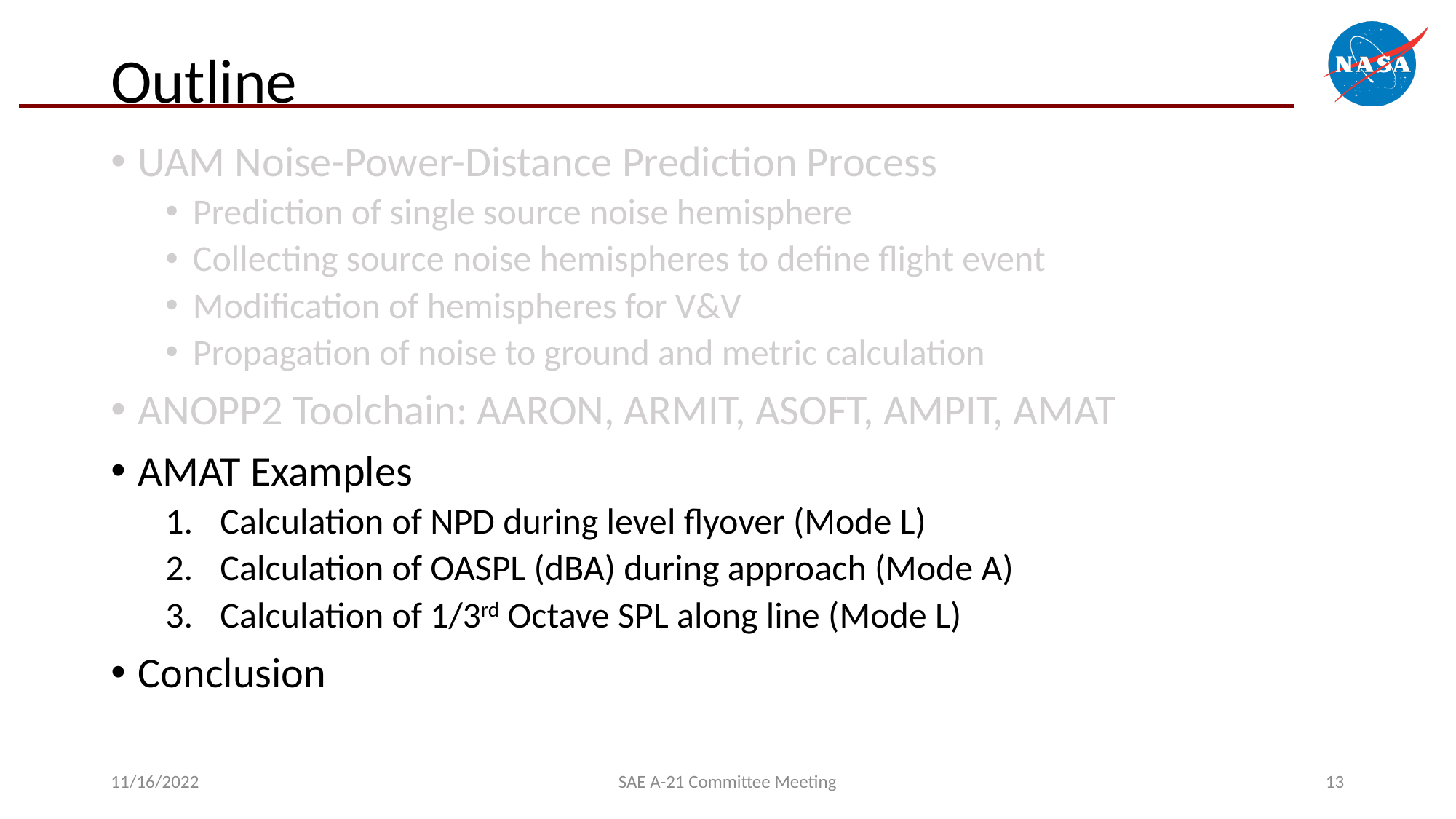

# Outline
UAM Noise-Power-Distance Prediction Process
Prediction of single source noise hemisphere
Collecting source noise hemispheres to define flight event
Modification of hemispheres for V&V
Propagation of noise to ground and metric calculation
ANOPP2 Toolchain: AARON, ARMIT, ASOFT, AMPIT, AMAT
AMAT Examples
Calculation of NPD during level flyover (Mode L)
Calculation of OASPL (dBA) during approach (Mode A)
Calculation of 1/3rd Octave SPL along line (Mode L)
Conclusion

11/16/2022
SAE A-21 Committee Meeting
13